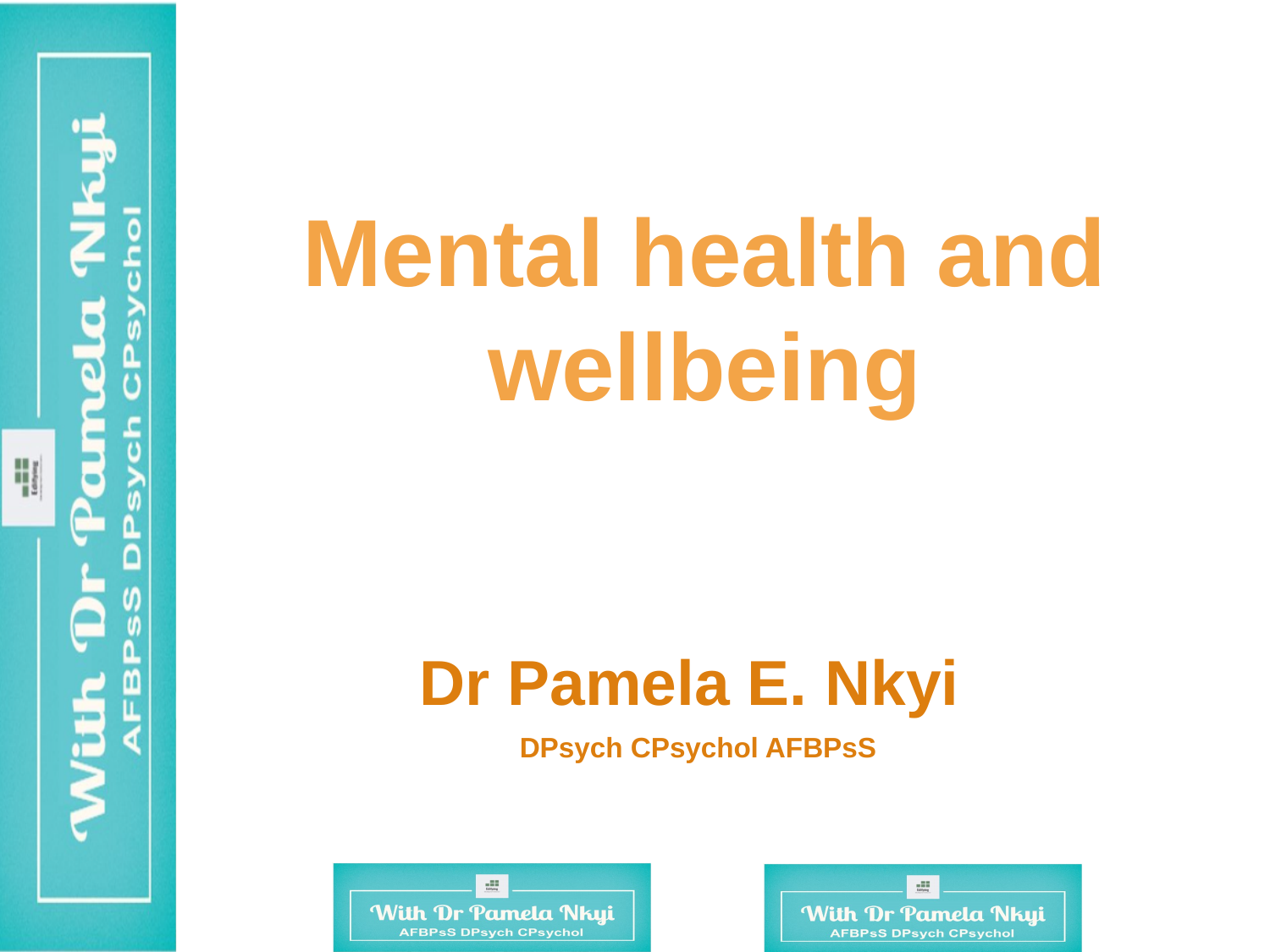

# Mental health and wellbeing
Dr Pamela E. Nkyi
DPsych CPsychol AFBPsS